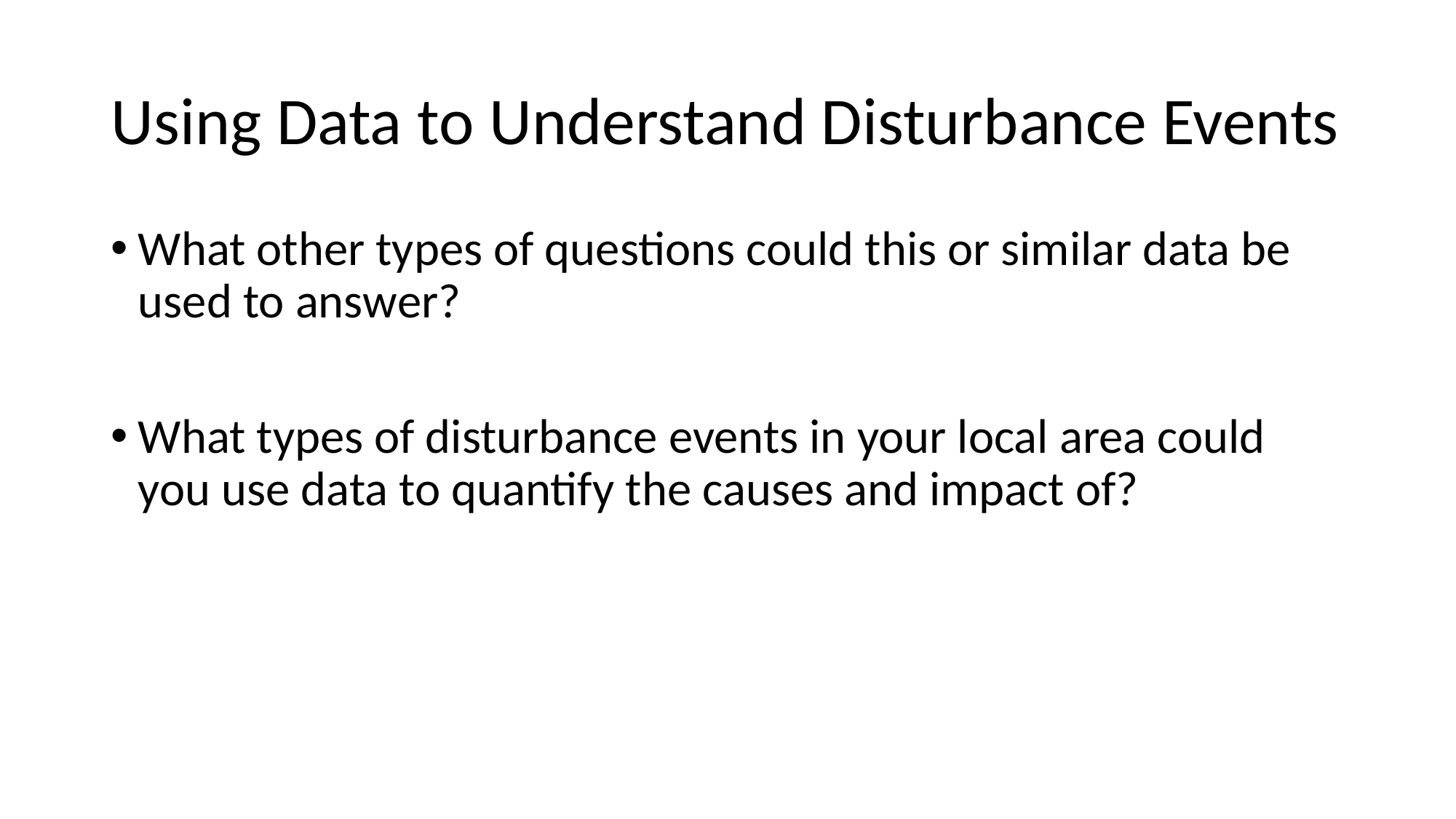

# Using Data to Understand Disturbance Events
What other types of questions could this or similar data be used to answer?

What types of disturbance events in your local area could you use data to quantify the causes and impact of?